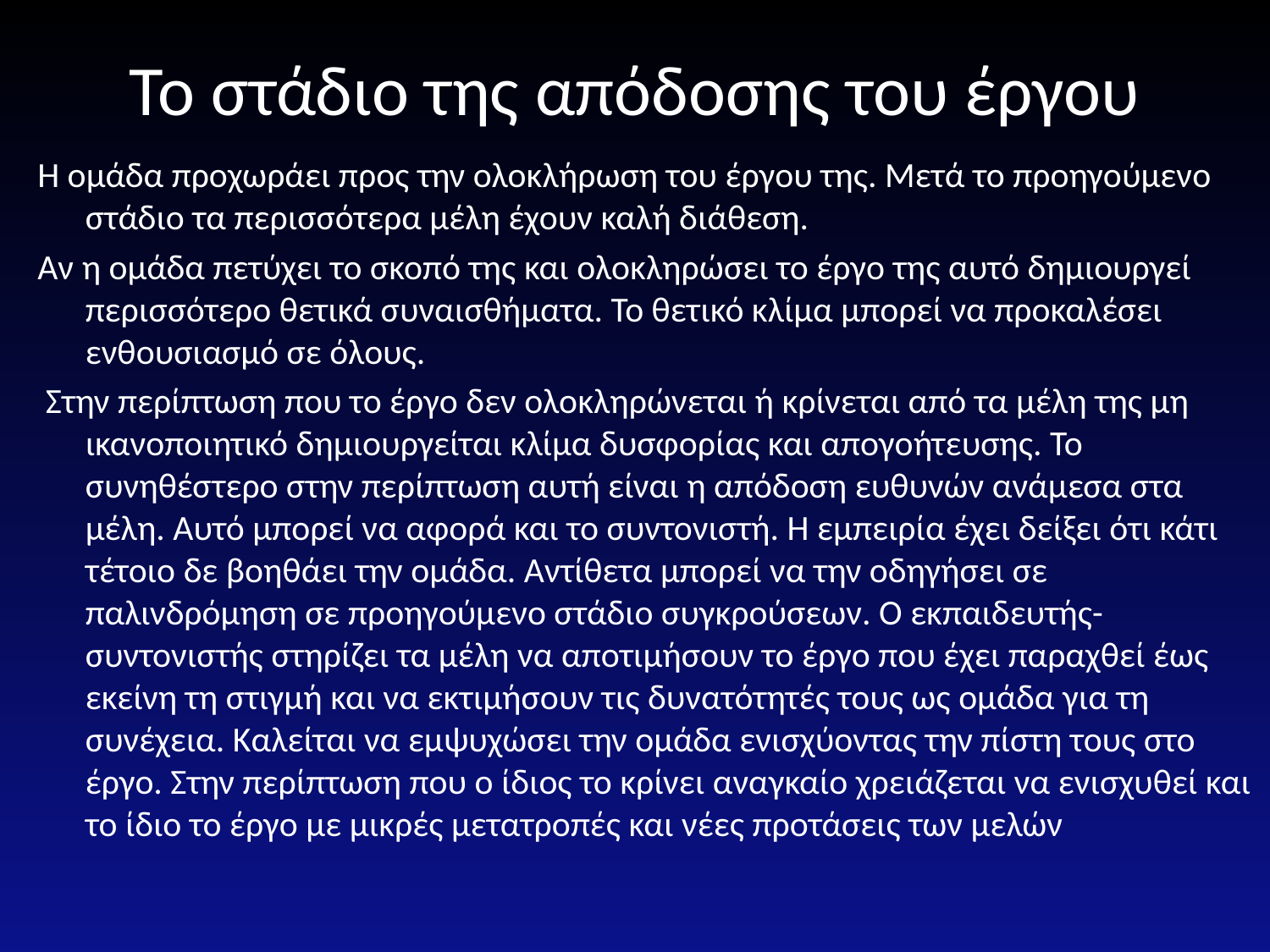

# Το στάδιο της απόδοσης του έργου
Η ομάδα προχωράει προς την ολοκλήρωση του έργου της. Μετά το προηγούμενο στάδιο τα περισσότερα μέλη έχουν καλή διάθεση.
Αν η ομάδα πετύχει το σκοπό της και ολοκληρώσει το έργο της αυτό δημιουργεί περισσότερο θετικά συναισθήματα. Το θετικό κλίμα μπορεί να προκαλέσει ενθουσιασμό σε όλους.
 Στην περίπτωση που το έργο δεν ολοκληρώνεται ή κρίνεται από τα μέλη της μη ικανοποιητικό δημιουργείται κλίμα δυσφορίας και απογοήτευσης. Το συνηθέστερο στην περίπτωση αυτή είναι η απόδοση ευθυνών ανάμεσα στα μέλη. Αυτό μπορεί να αφορά και το συντονιστή. Η εμπειρία έχει δείξει ότι κάτι τέτοιο δε βοηθάει την ομάδα. Αντίθετα μπορεί να την οδηγήσει σε παλινδρόμηση σε προηγούμενο στάδιο συγκρούσεων. Ο εκπαιδευτής-συντονιστής στηρίζει τα μέλη να αποτιμήσουν το έργο που έχει παραχθεί έως εκείνη τη στιγμή και να εκτιμήσουν τις δυνατότητές τους ως ομάδα για τη συνέχεια. Καλείται να εμψυχώσει την ομάδα ενισχύοντας την πίστη τους στο έργο. Στην περίπτωση που ο ίδιος το κρίνει αναγκαίο χρειάζεται να ενισχυθεί και το ίδιο το έργο με μικρές μετατροπές και νέες προτάσεις των μελών